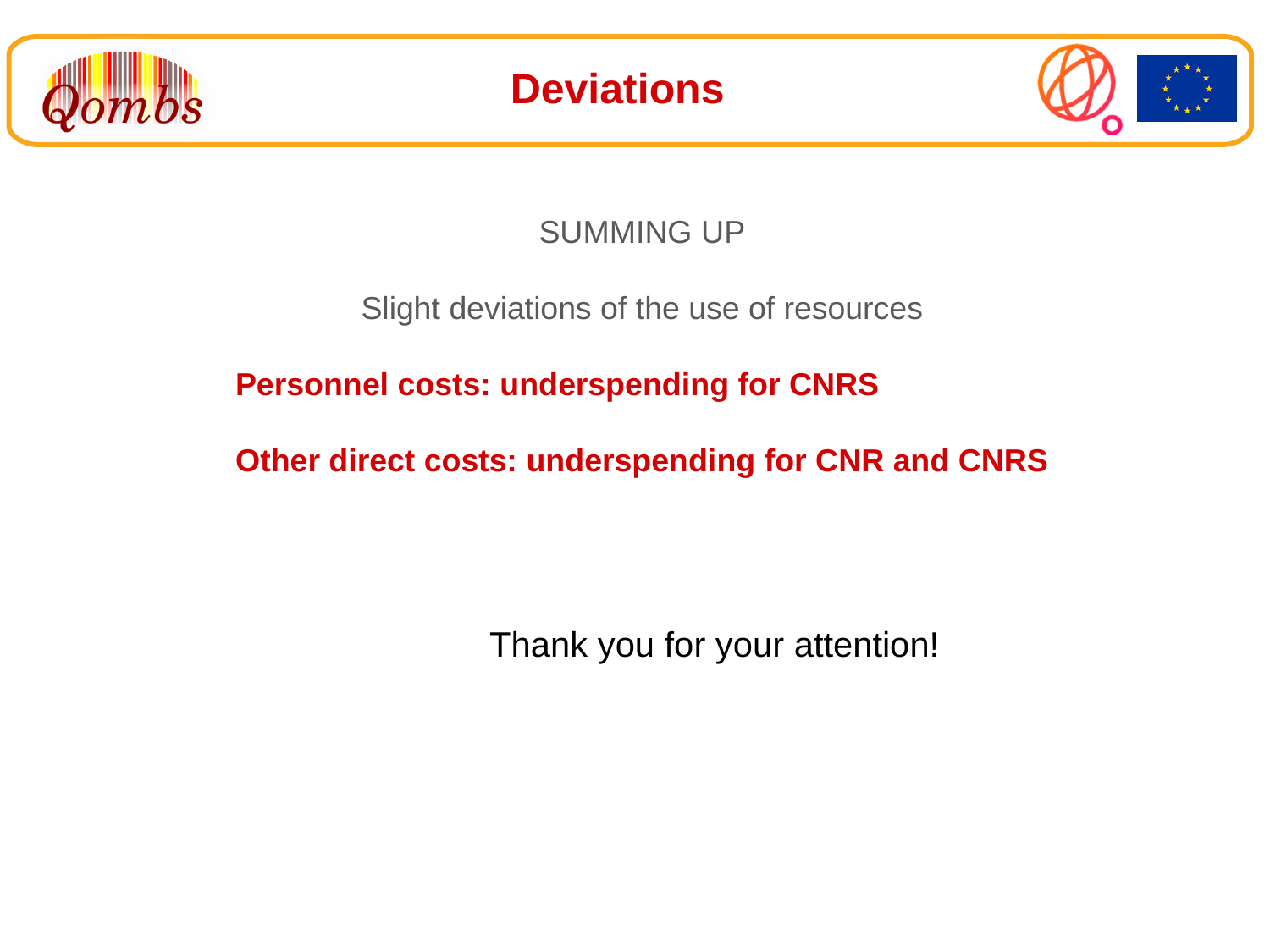

Deviations
SUMMING UP

Slight deviations of the use of resources

Personnel costs: underspending for CNRS

Other direct costs: underspending for CNR and CNRS

		Thank you for your attention!